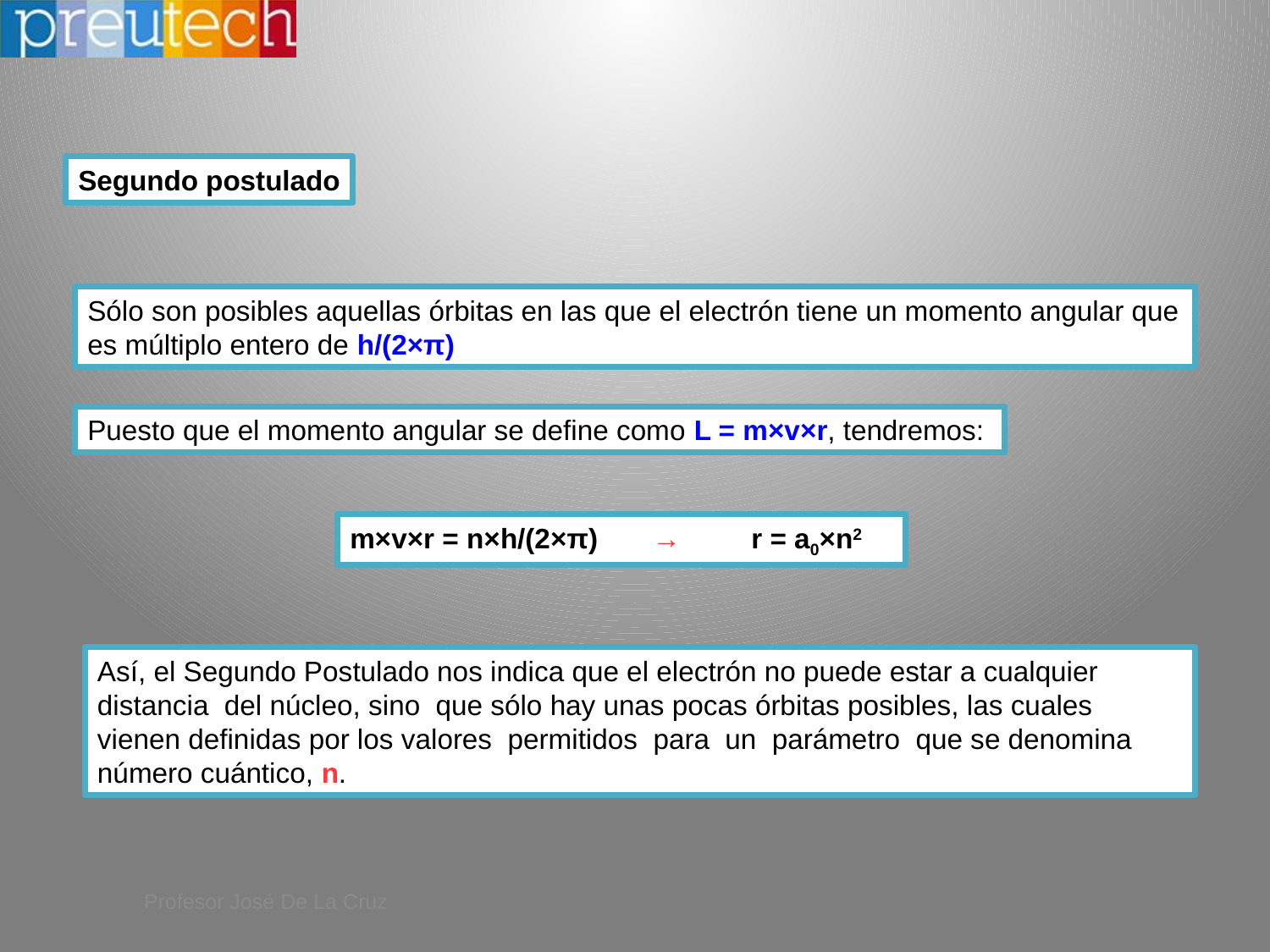

Segundo postulado
Sólo son posibles aquellas órbitas en las que el electrón tiene un momento angular que es múltiplo entero de h/(2×π)
Puesto que el momento angular se define como L = m×v×r, tendremos:
m×v×r = n×h/(2×π)       →         r = a0×n2
Así, el Segundo Postulado nos indica que el electrón no puede estar a cualquier distancia  del núcleo, sino  que sólo hay unas pocas órbitas posibles, las cuales vienen definidas por los valores  permitidos  para  un  parámetro  que se denomina número cuántico, n.
Profesor José De La Cruz